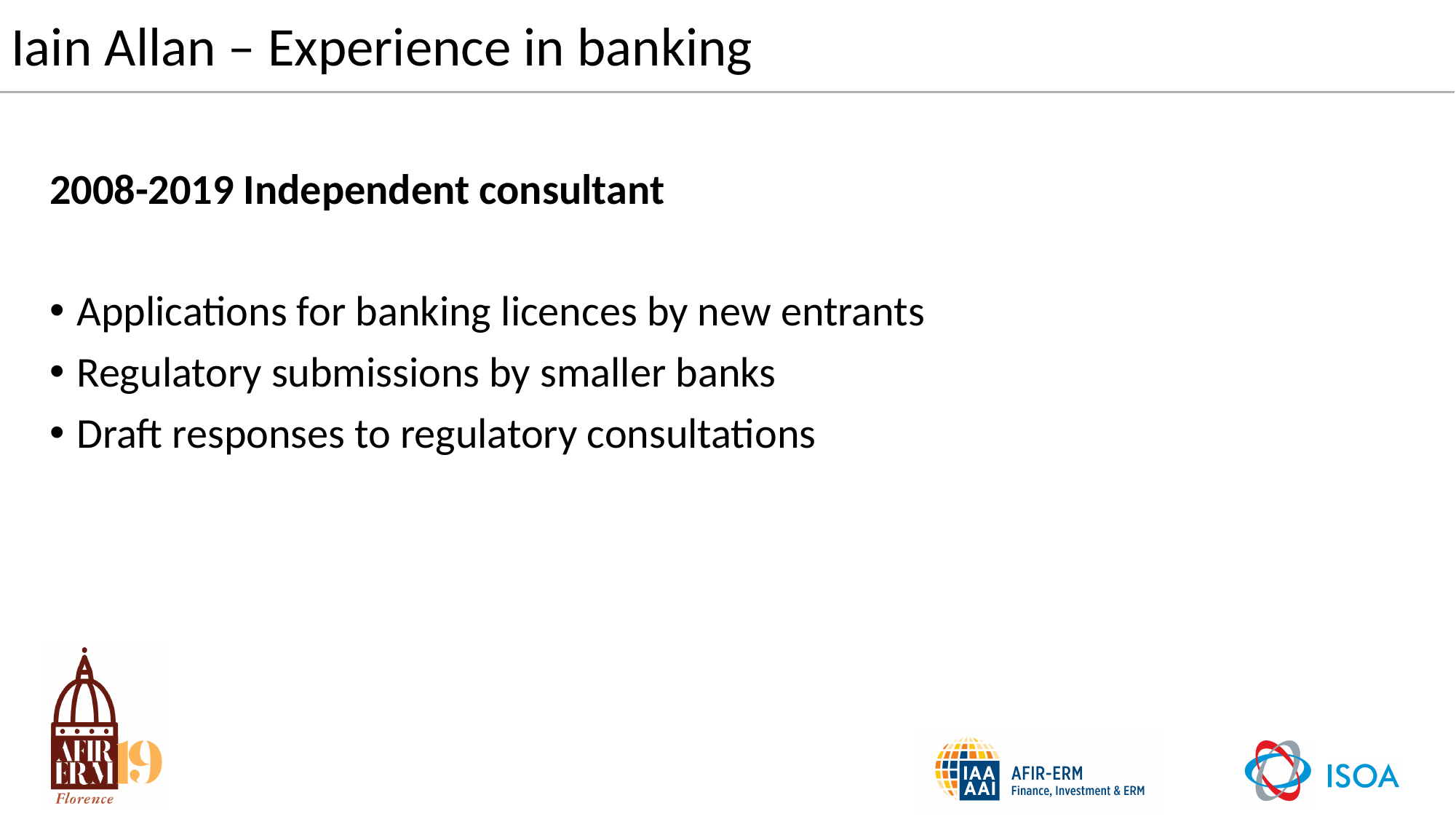

# Iain Allan – Experience in banking

2008-2019 Independent consultant

Applications for banking licences by new entrants
Regulatory submissions by smaller banks
Draft responses to regulatory consultations